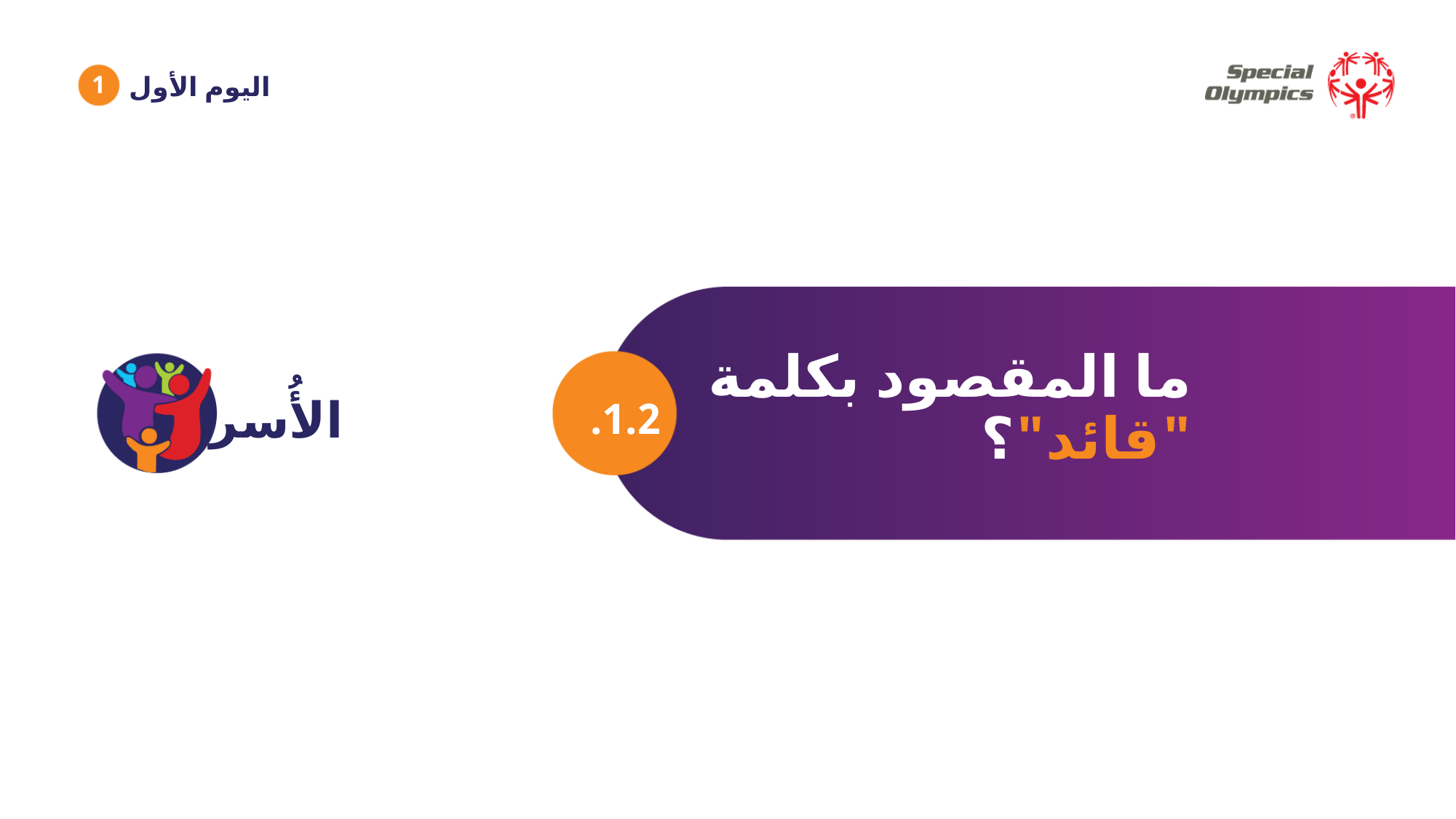

1
اليوم الأول
ما المقصود بكلمة "قائد"؟
1.2.